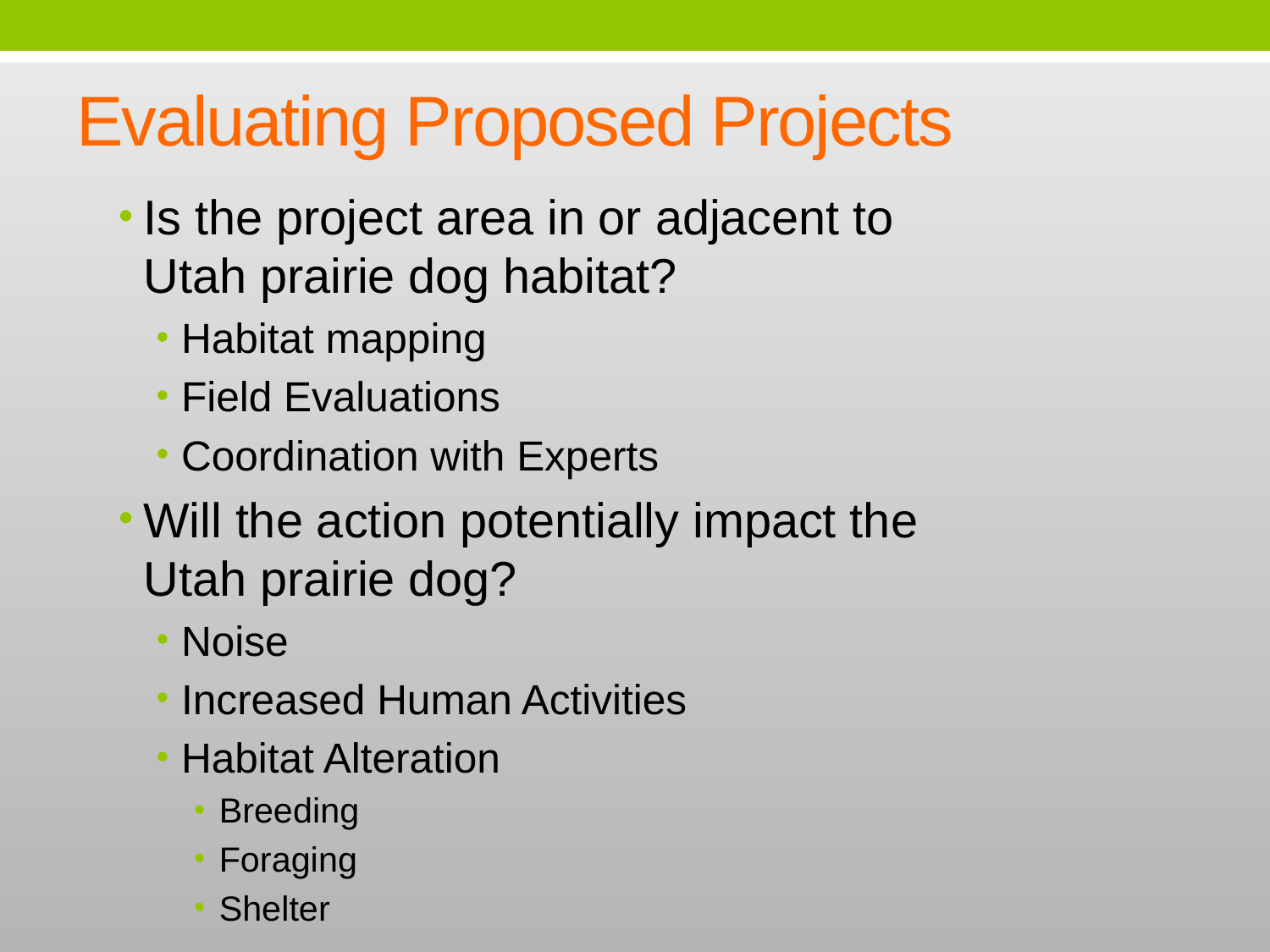

# Evaluating Proposed Projects
Is the project area in or adjacent to Utah prairie dog habitat?
Habitat mapping
Field Evaluations
Coordination with Experts
Will the action potentially impact the Utah prairie dog?
Noise
Increased Human Activities
Habitat Alteration
Breeding
Foraging
Shelter